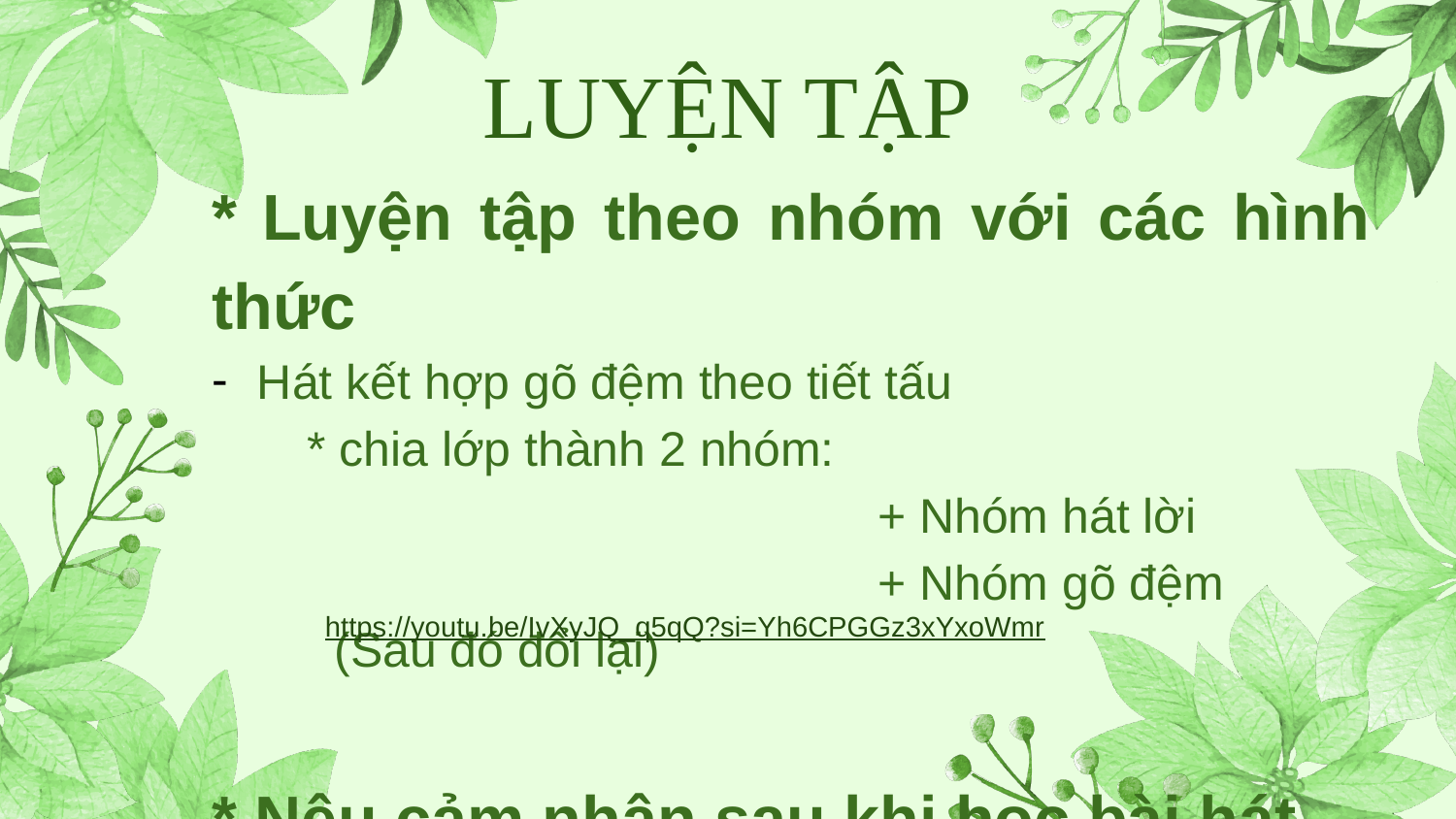

LUYỆN TẬP
* Luyện tập theo nhóm với các hình thức
Hát kết hợp gõ đệm theo tiết tấu
       * chia lớp thành 2 nhóm:
                                                 + Nhóm hát lời
                                                 + Nhóm gõ đệm
         (Sau đó đổi lại)

* Nêu cảm nhận sau khi học bài hát
https://youtu.be/IvXyJQ_q5qQ?si=Yh6CPGGz3xYxoWmr